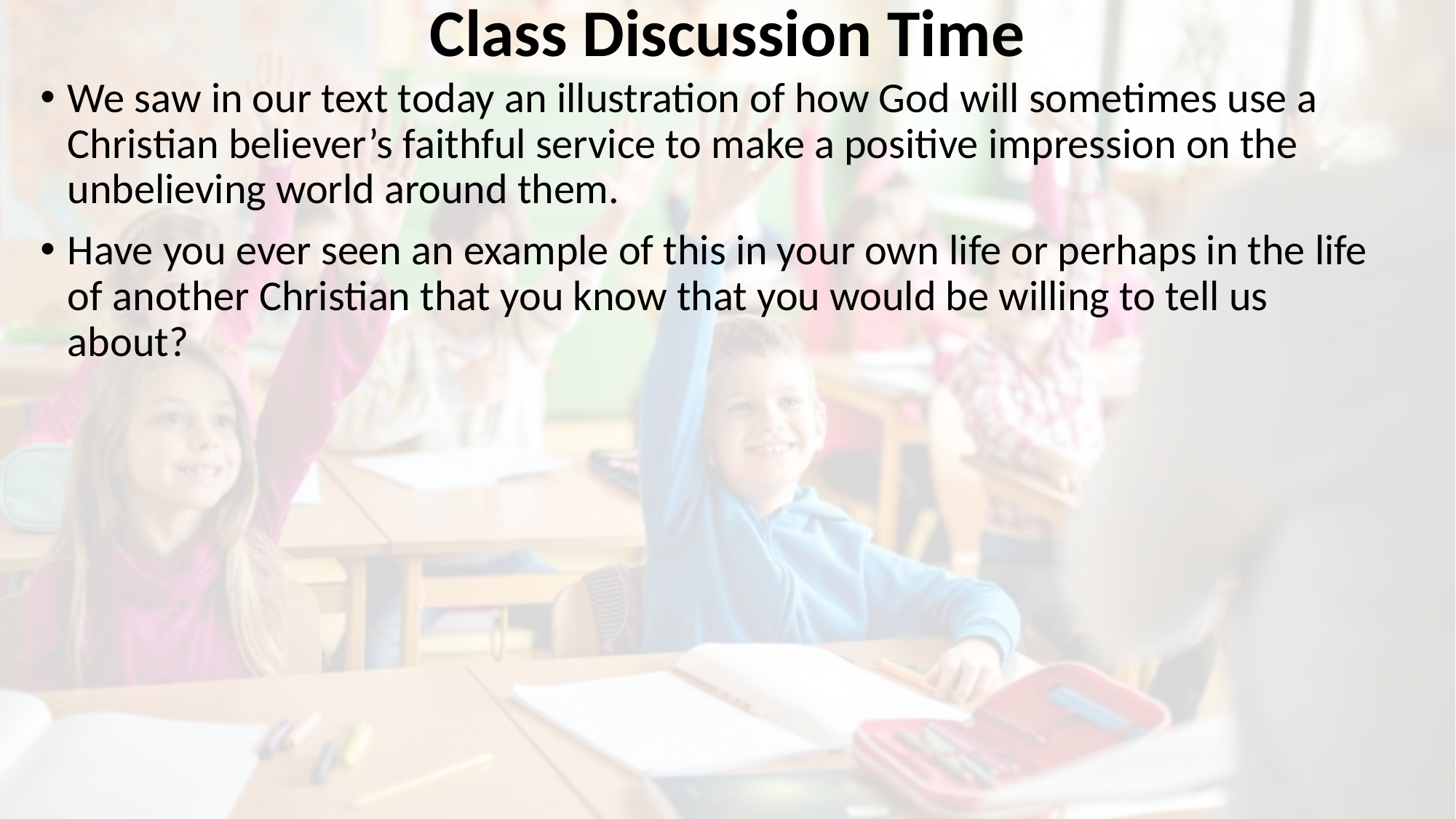

# Class Discussion Time
We saw in our text today an illustration of how God will sometimes use a Christian believer’s faithful service to make a positive impression on the unbelieving world around them.
Have you ever seen an example of this in your own life or perhaps in the life of another Christian that you know that you would be willing to tell us about?